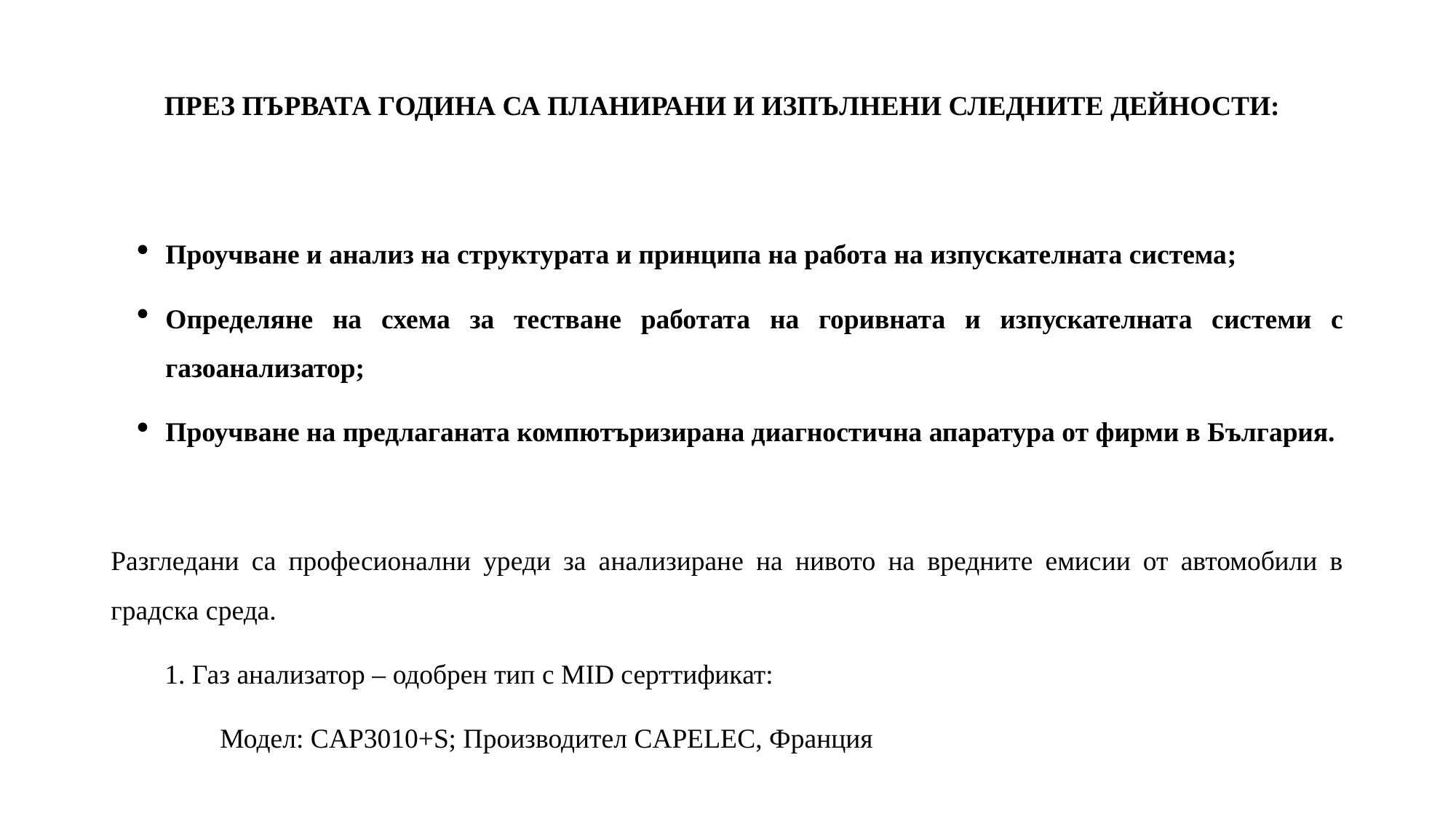

# ПРЕЗ ПЪРВАТА ГОДИНА СА ПЛАНИРАНИ И ИЗПЪЛНЕНИ СЛЕДНИТЕ ДЕЙНОСТИ:
Проучване и анализ на структурата и принципа на работа на изпускателната система;
Определяне на схема за тестване работата на горивната и изпускателната системи с газоанализатор;
Проучване на предлаганата компютъризирана диагностична апаратура от фирми в България.

Разгледани са професионални уреди за анализиране на нивото на вредните емисии от автомобили в градска среда.
Газ анализатор – одобрен тип с MID серттификат:
	Модел: CAP3010+S; Производител CAPELEC, Франция